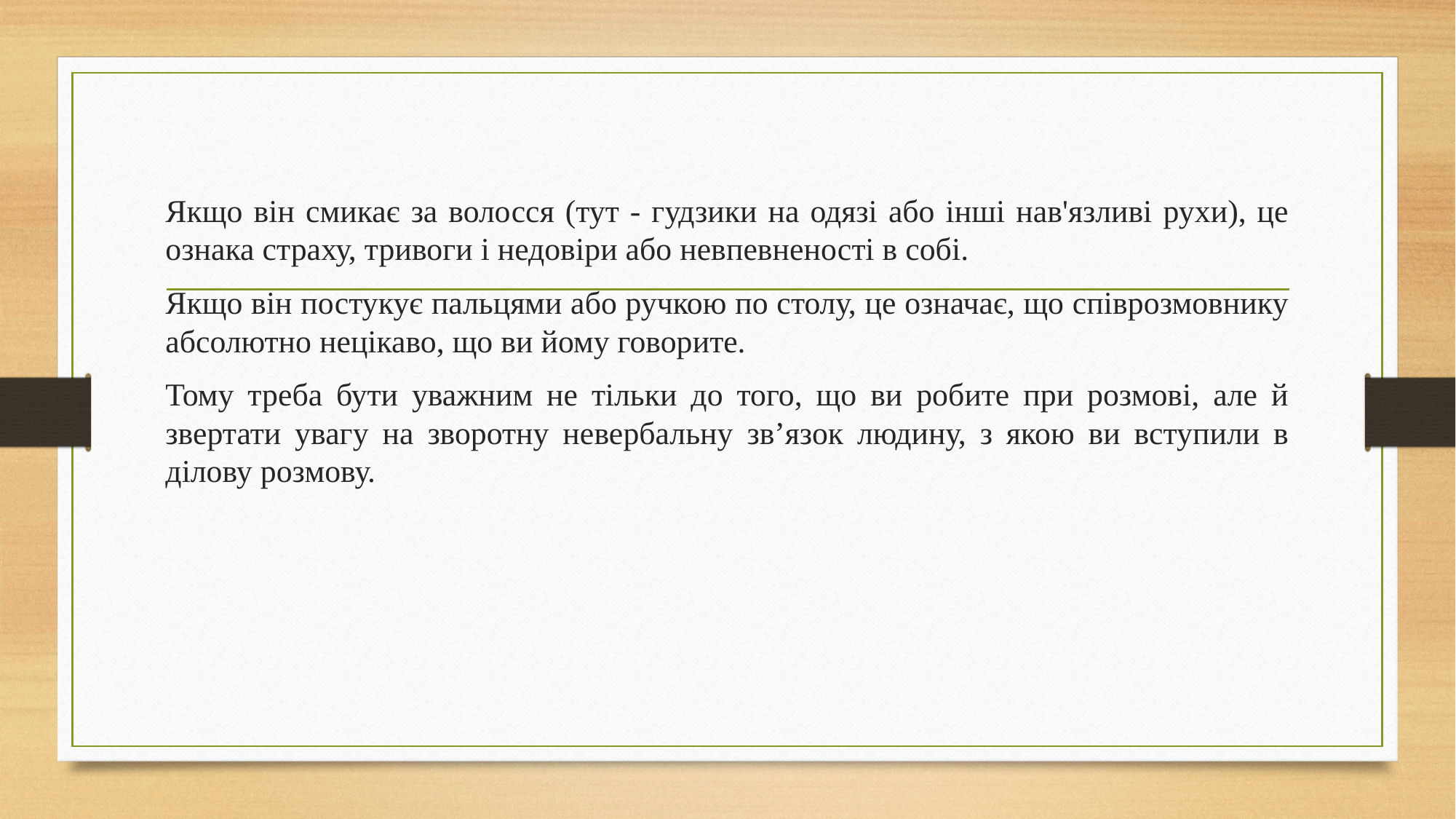

Якщо він смикає за волосся (тут - гудзики на одязі або інші нав'язливі рухи), це ознака страху, тривоги і недовіри або невпевненості в собі.
Якщо він постукує пальцями або ручкою по столу, це означає, що співрозмовнику абсолютно нецікаво, що ви йому говорите.
Тому треба бути уважним не тільки до того, що ви робите при розмові, але й звертати увагу на зворотну невербальну зв’язок людину, з якою ви вступили в ділову розмову.